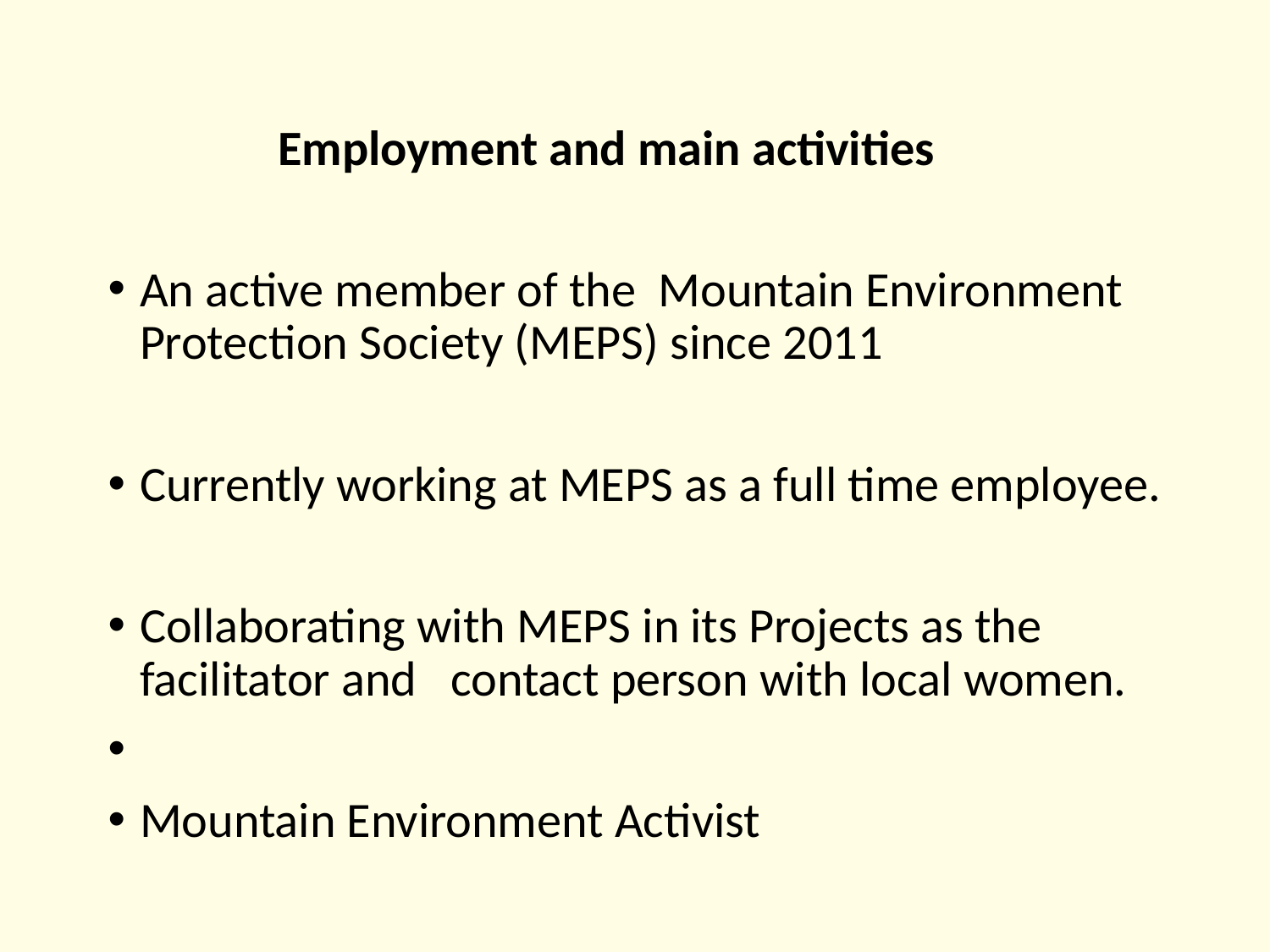

Employment and main activities
An active member of the  Mountain Environment Protection Society (MEPS) since 2011

Currently working at MEPS as a full time employee.

Collaborating with MEPS in its Projects as the facilitator and   contact person with local women.

Mountain Environment Activist